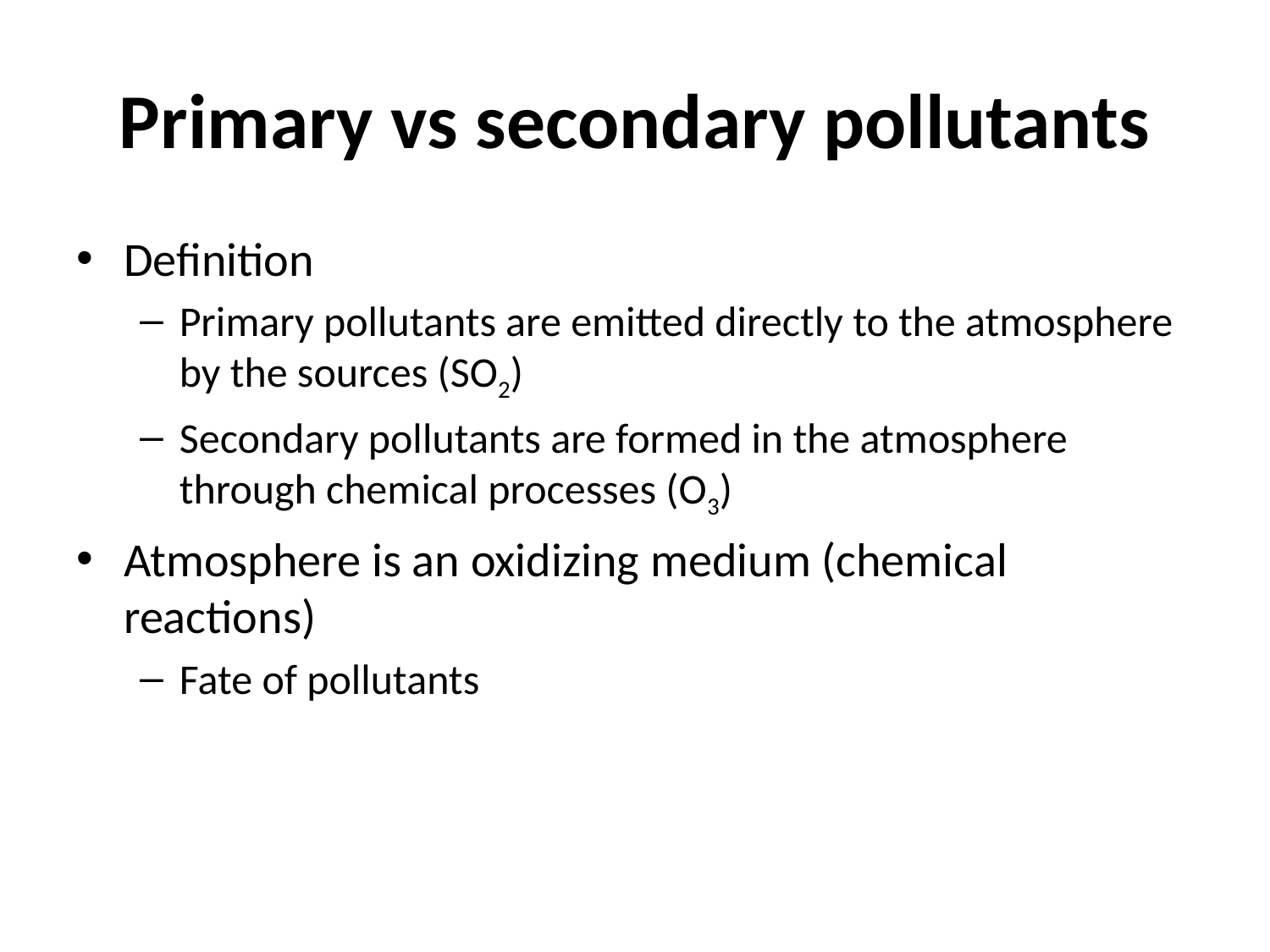

# Primary vs secondary pollutants
Definition
Primary pollutants are emitted directly to the atmosphere by the sources (SO2)
Secondary pollutants are formed in the atmosphere through chemical processes (O3)
Atmosphere is an oxidizing medium (chemical reactions)
Fate of pollutants